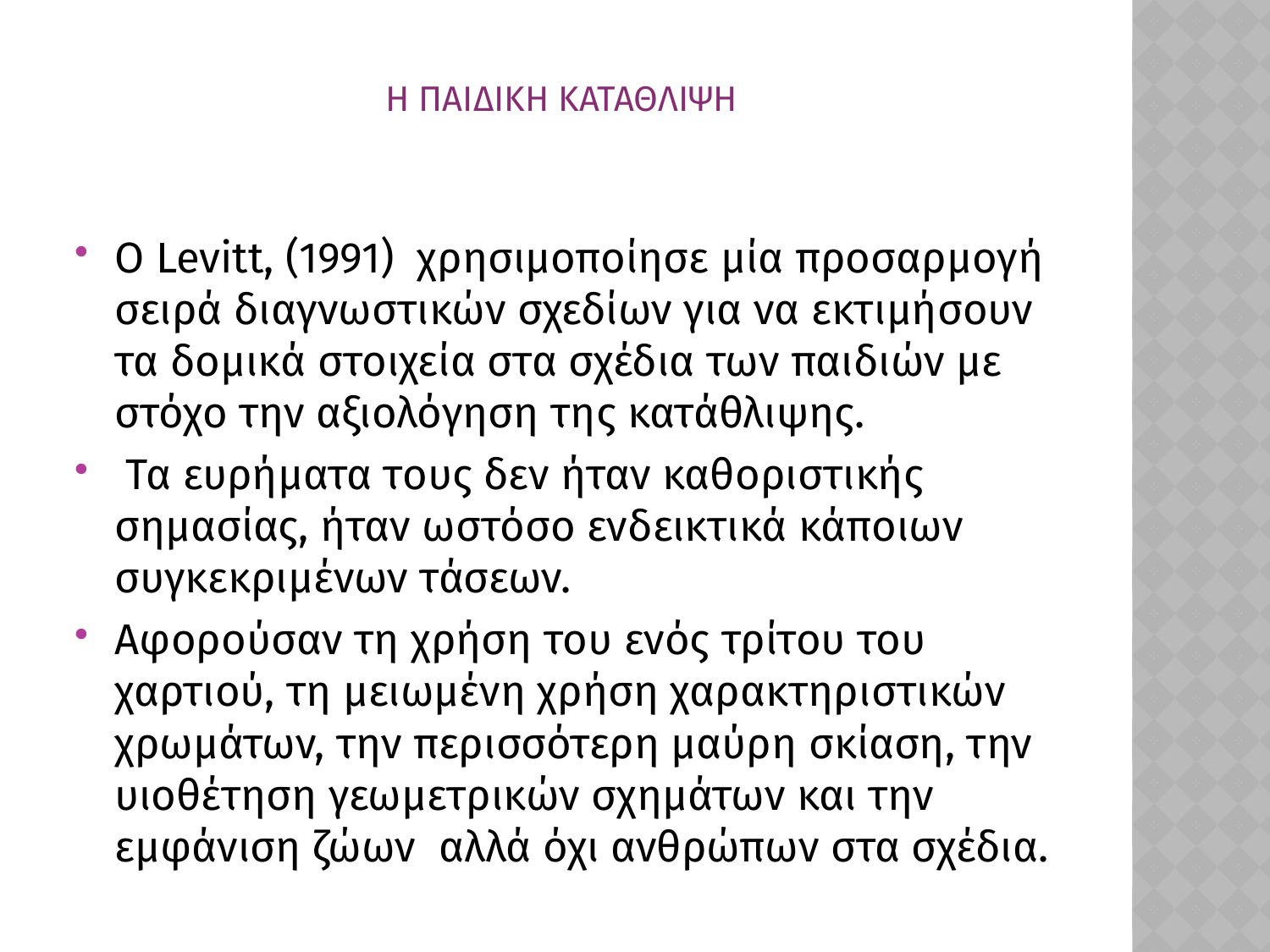

# Η παιδικη καταθλιψη
Ο Levitt, (1991)  χρησιμοποίησε μία προσαρμογή σειρά διαγνωστικών σχεδίων για να εκτιμήσουν τα δομικά στοιχεία στα σχέδια των παιδιών με στόχο την αξιολόγηση της κατάθλιψης.
 Τα ευρήματα τους δεν ήταν καθοριστικής σημασίας, ήταν ωστόσο ενδεικτικά κάποιων συγκεκριμένων τάσεων.
Αφορούσαν τη χρήση του ενός τρίτου του χαρτιού, τη μειωμένη χρήση χαρακτηριστικών χρωμάτων, την περισσότερη μαύρη σκίαση, την υιοθέτηση γεωμετρικών σχημάτων και την εμφάνιση ζώων  αλλά όχι ανθρώπων στα σχέδια.